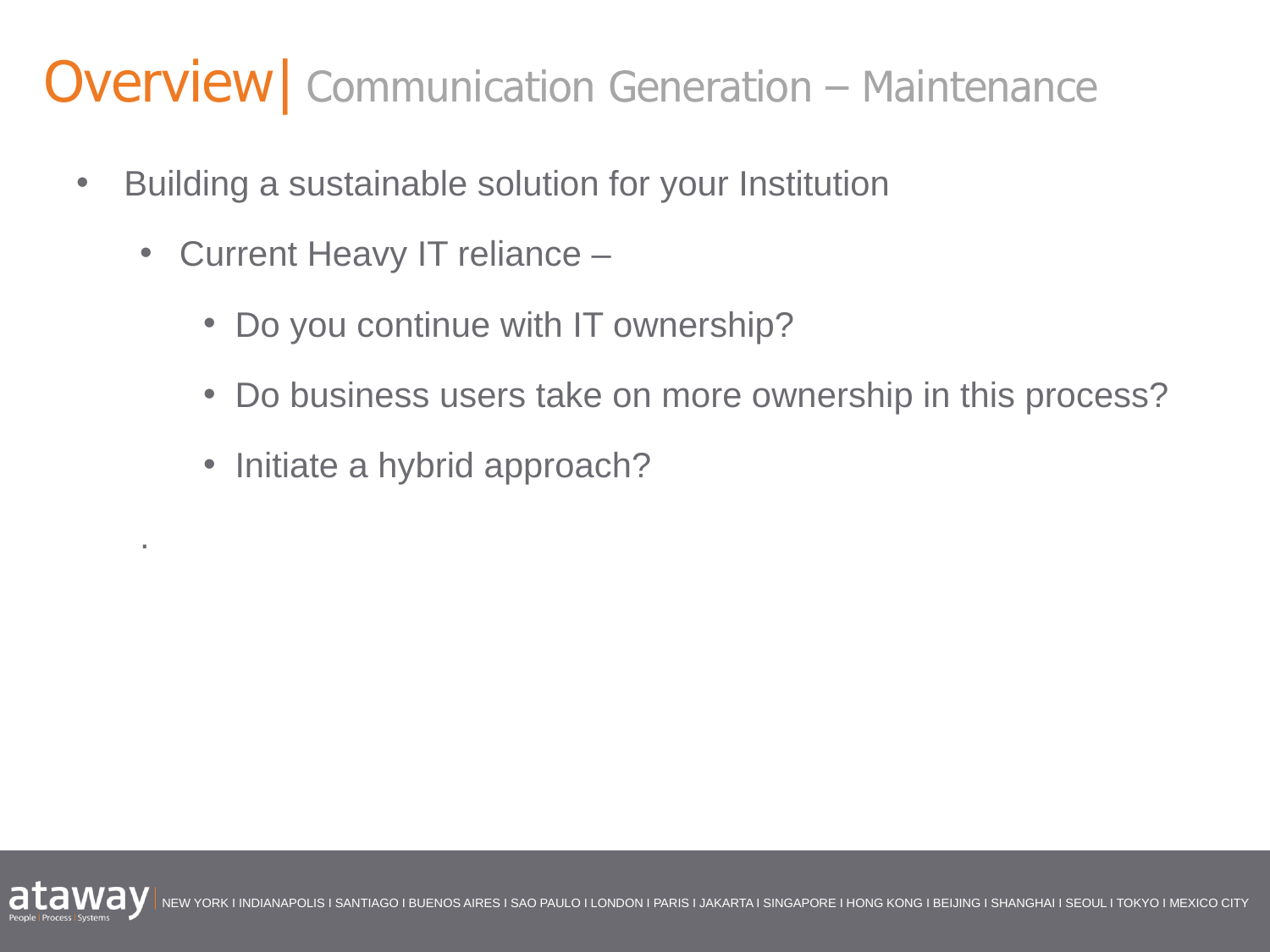

Overview| Communication Generation – Maintenance
Building a sustainable solution for your Institution
Current Heavy IT reliance –
Do you continue with IT ownership?
Do business users take on more ownership in this process?
Initiate a hybrid approach?
.